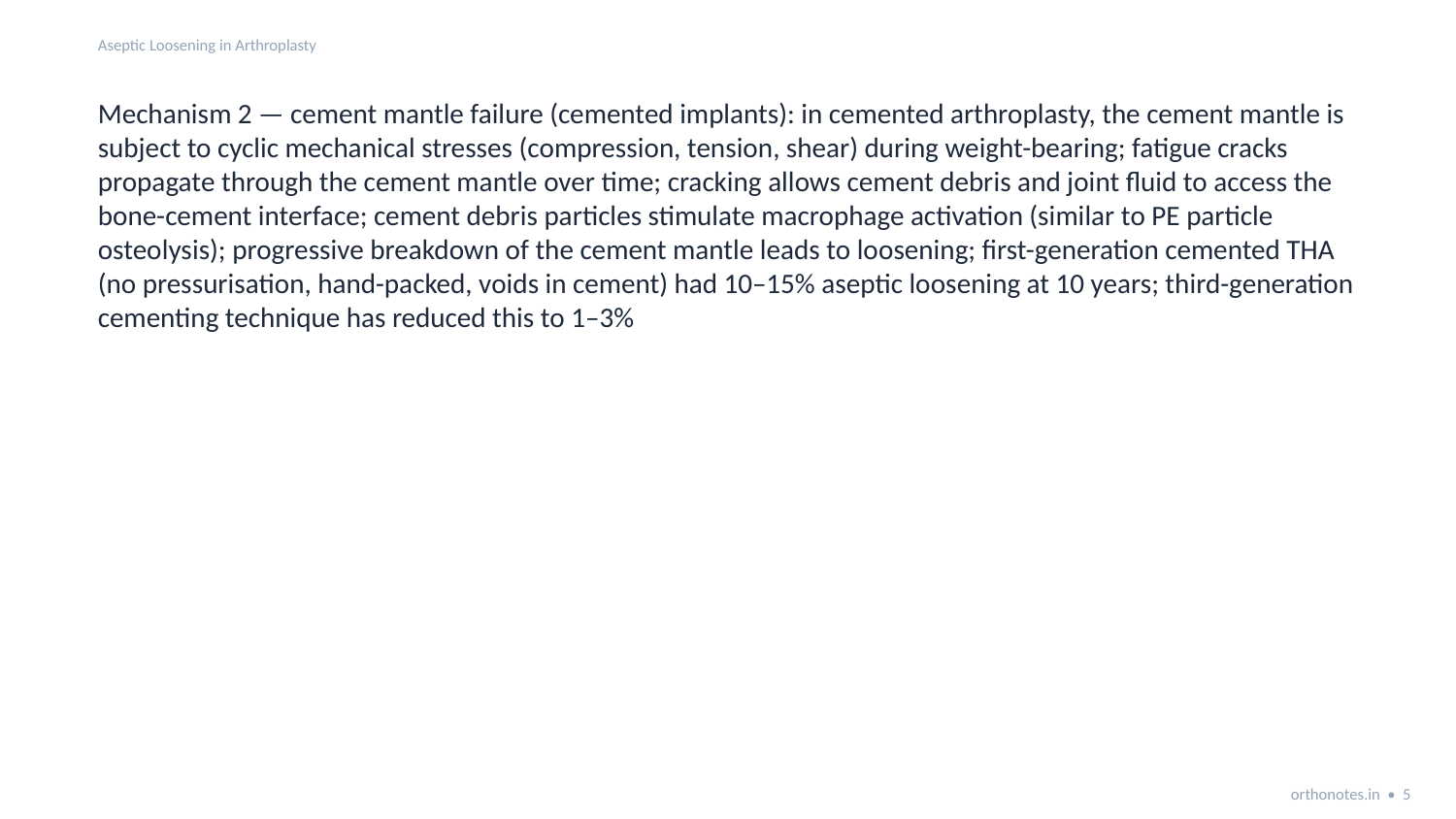

Aseptic Loosening in Arthroplasty
Mechanism 2 — cement mantle failure (cemented implants): in cemented arthroplasty, the cement mantle is subject to cyclic mechanical stresses (compression, tension, shear) during weight-bearing; fatigue cracks propagate through the cement mantle over time; cracking allows cement debris and joint fluid to access the bone-cement interface; cement debris particles stimulate macrophage activation (similar to PE particle osteolysis); progressive breakdown of the cement mantle leads to loosening; first-generation cemented THA (no pressurisation, hand-packed, voids in cement) had 10–15% aseptic loosening at 10 years; third-generation cementing technique has reduced this to 1–3%
orthonotes.in  •  5